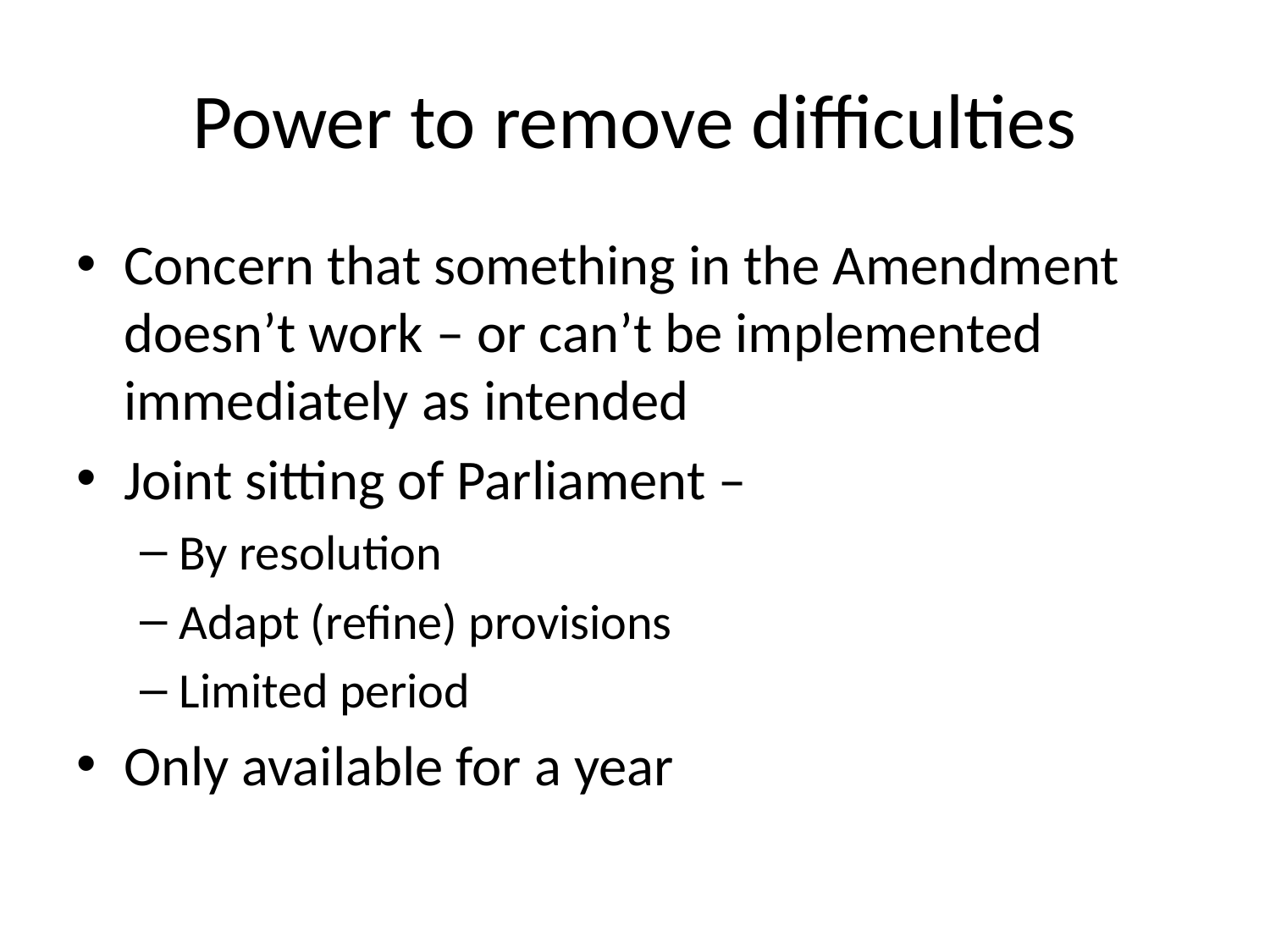

# Power to remove difficulties
Concern that something in the Amendment doesn’t work – or can’t be implemented immediately as intended
Joint sitting of Parliament –
By resolution
Adapt (refine) provisions
Limited period
Only available for a year